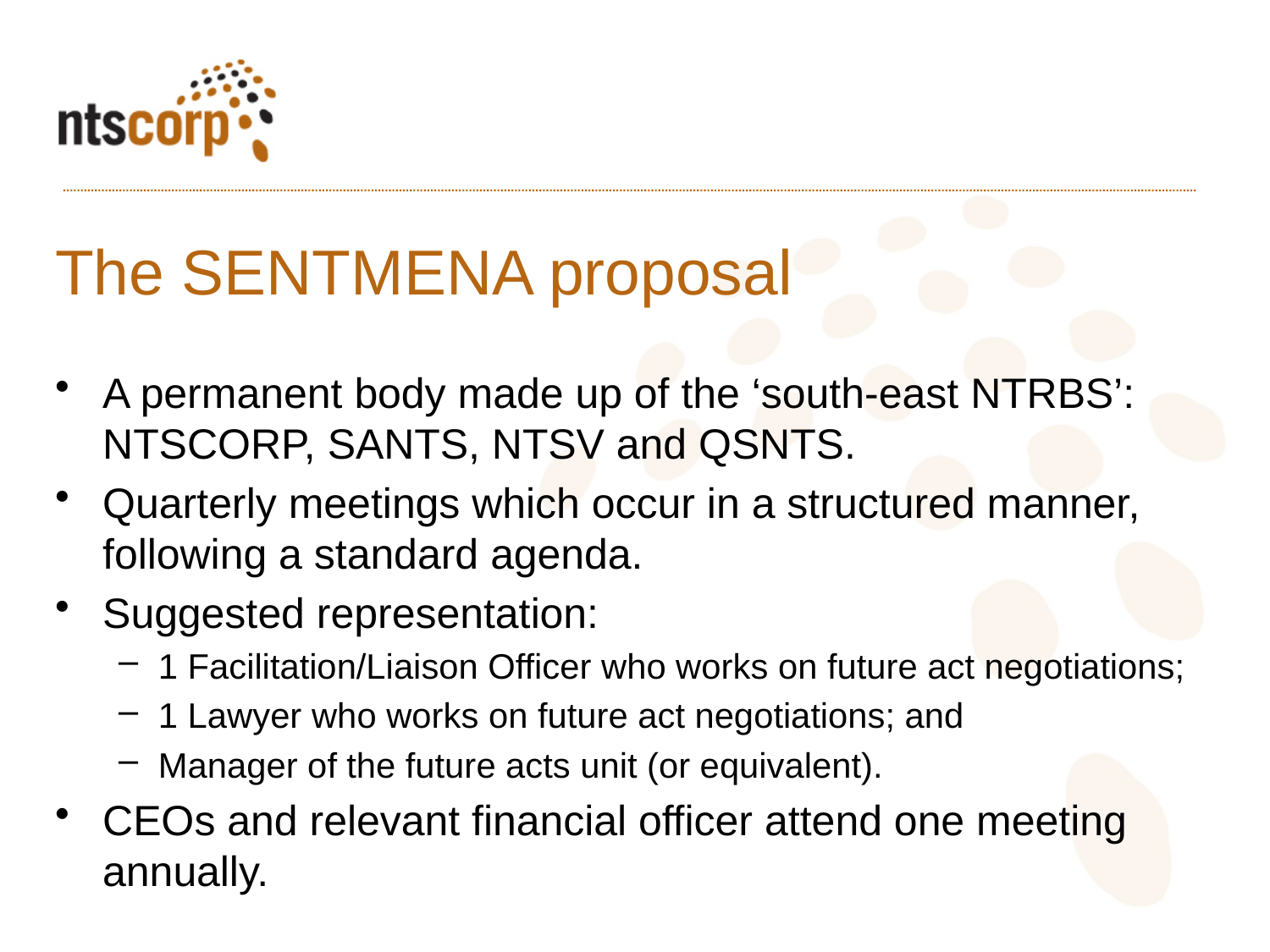

# The SENTMENA proposal
A permanent body made up of the ‘south-east NTRBS’: NTSCORP, SANTS, NTSV and QSNTS.
Quarterly meetings which occur in a structured manner, following a standard agenda.
Suggested representation:
1 Facilitation/Liaison Officer who works on future act negotiations;
1 Lawyer who works on future act negotiations; and
Manager of the future acts unit (or equivalent).
CEOs and relevant financial officer attend one meeting annually.